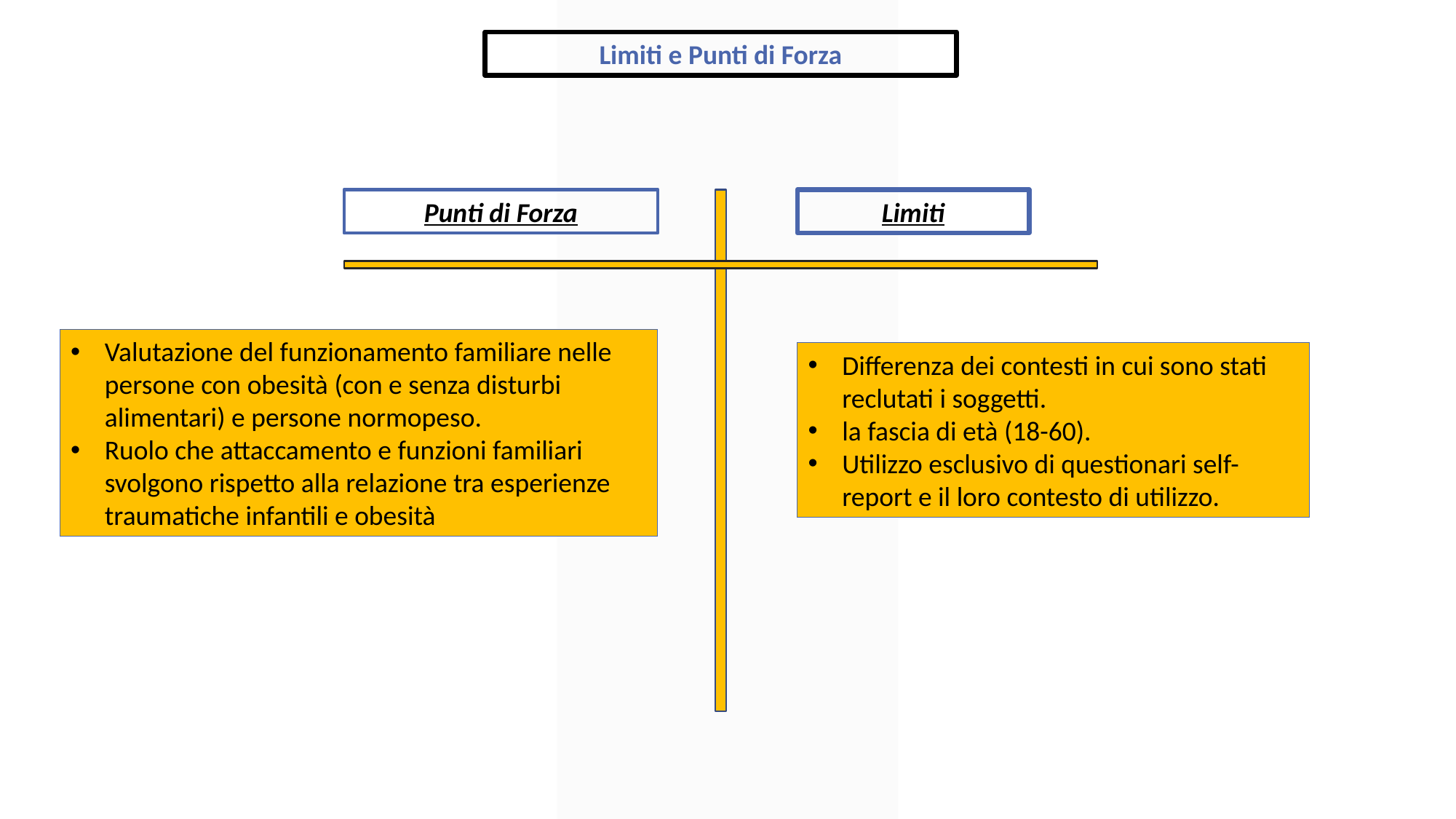

Limiti e Punti di Forza
Punti di Forza

Limiti

Valutazione del funzionamento familiare nelle persone con obesità (con e senza disturbi alimentari) e persone normopeso.
Ruolo che attaccamento e funzioni familiari svolgono rispetto alla relazione tra esperienze traumatiche infantili e obesità
Differenza dei contesti in cui sono stati reclutati i soggetti.
la fascia di età (18-60).
Utilizzo esclusivo di questionari self-report e il loro contesto di utilizzo.